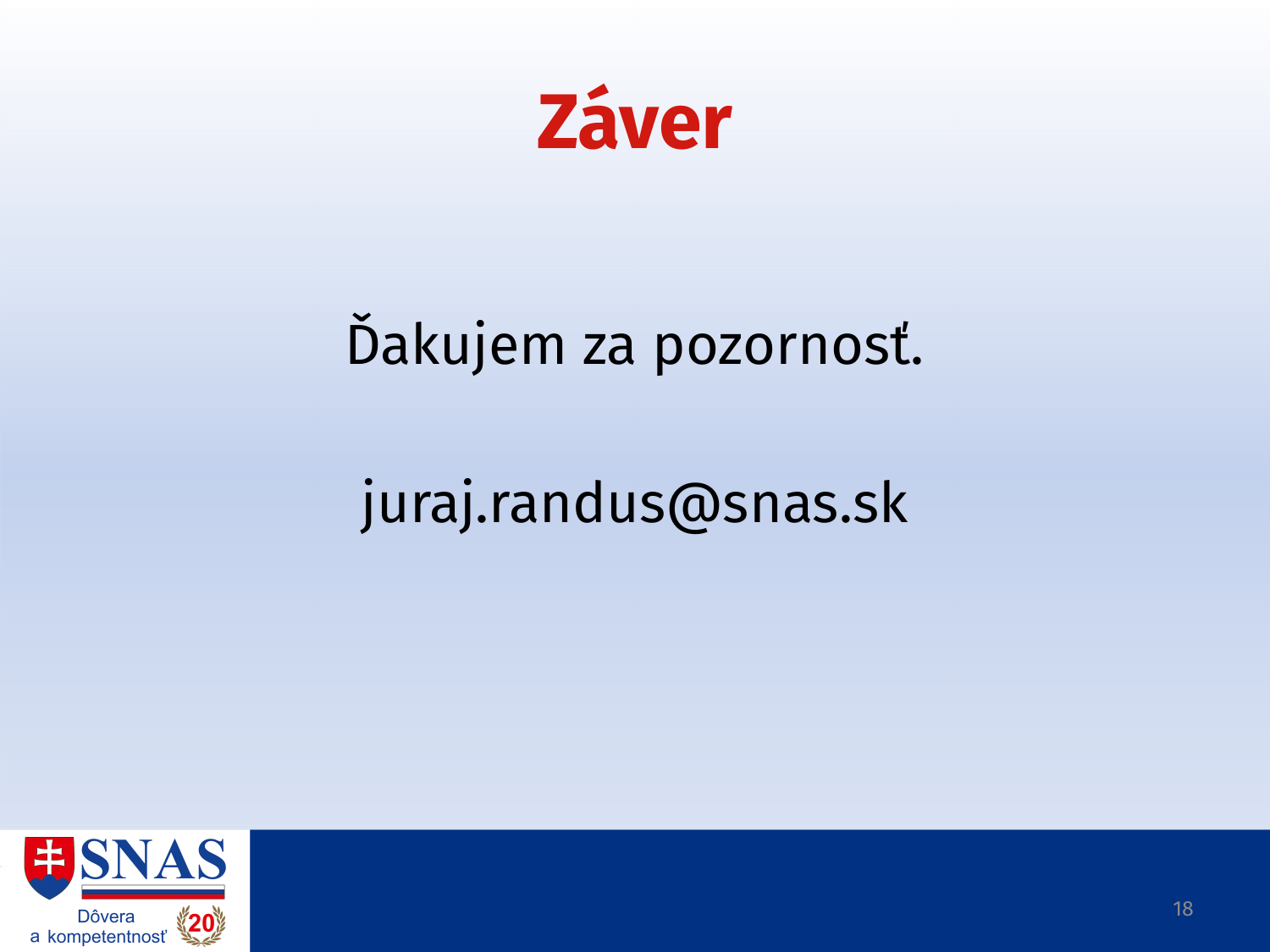

# Záver

Ďakujem za pozornosť.

juraj.randus@snas.sk

18